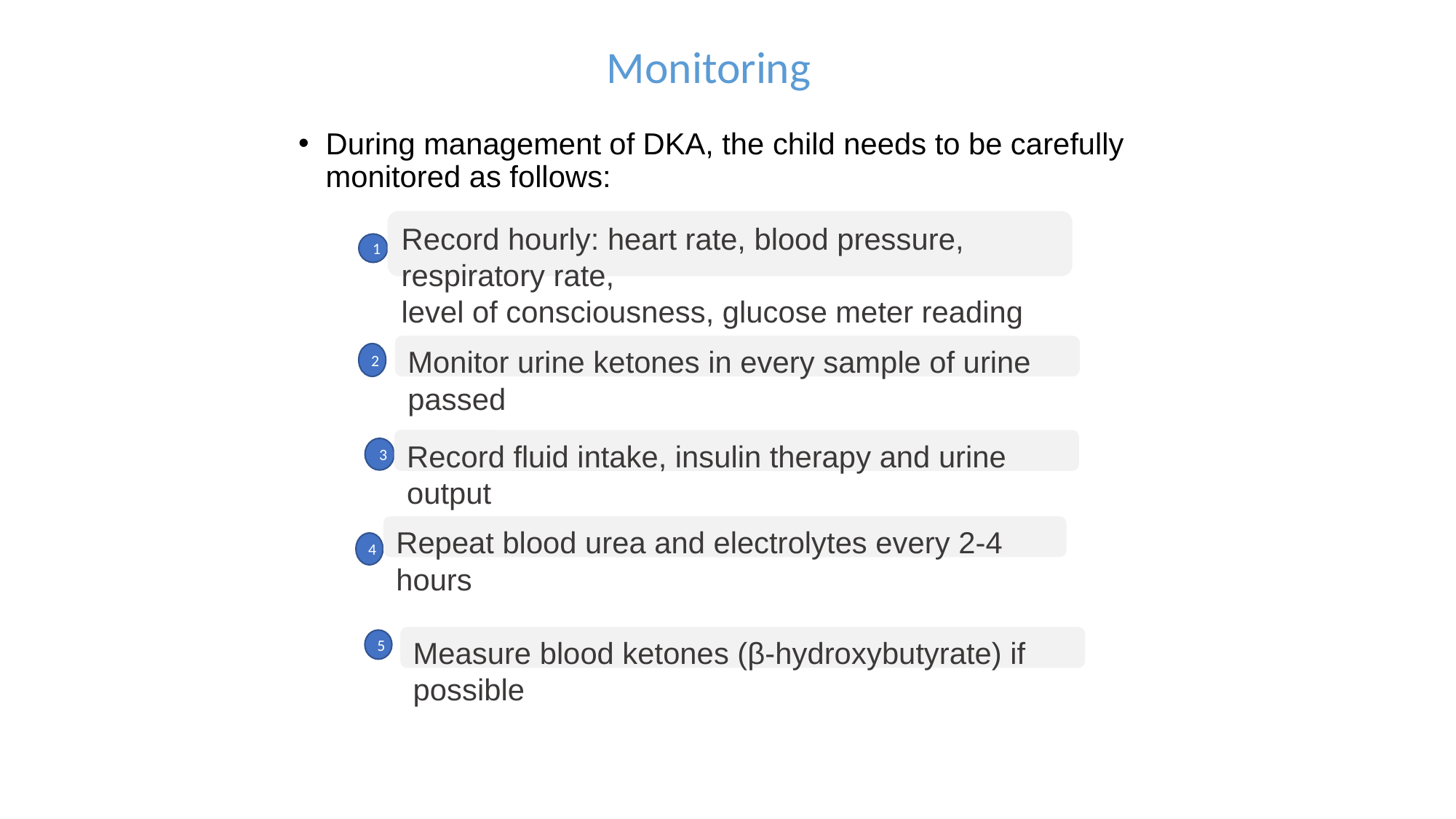

# Monitoring
During management of DKA, the child needs to be carefully monitored as follows:
Record hourly: heart rate, blood pressure, respiratory rate,
level of consciousness, glucose meter reading
1
Monitor urine ketones in every sample of urine passed
2
Record fluid intake, insulin therapy and urine output
3
Repeat blood urea and electrolytes every 2-4 hours
4
Measure blood ketones (β-hydroxybutyrate) if possible
5